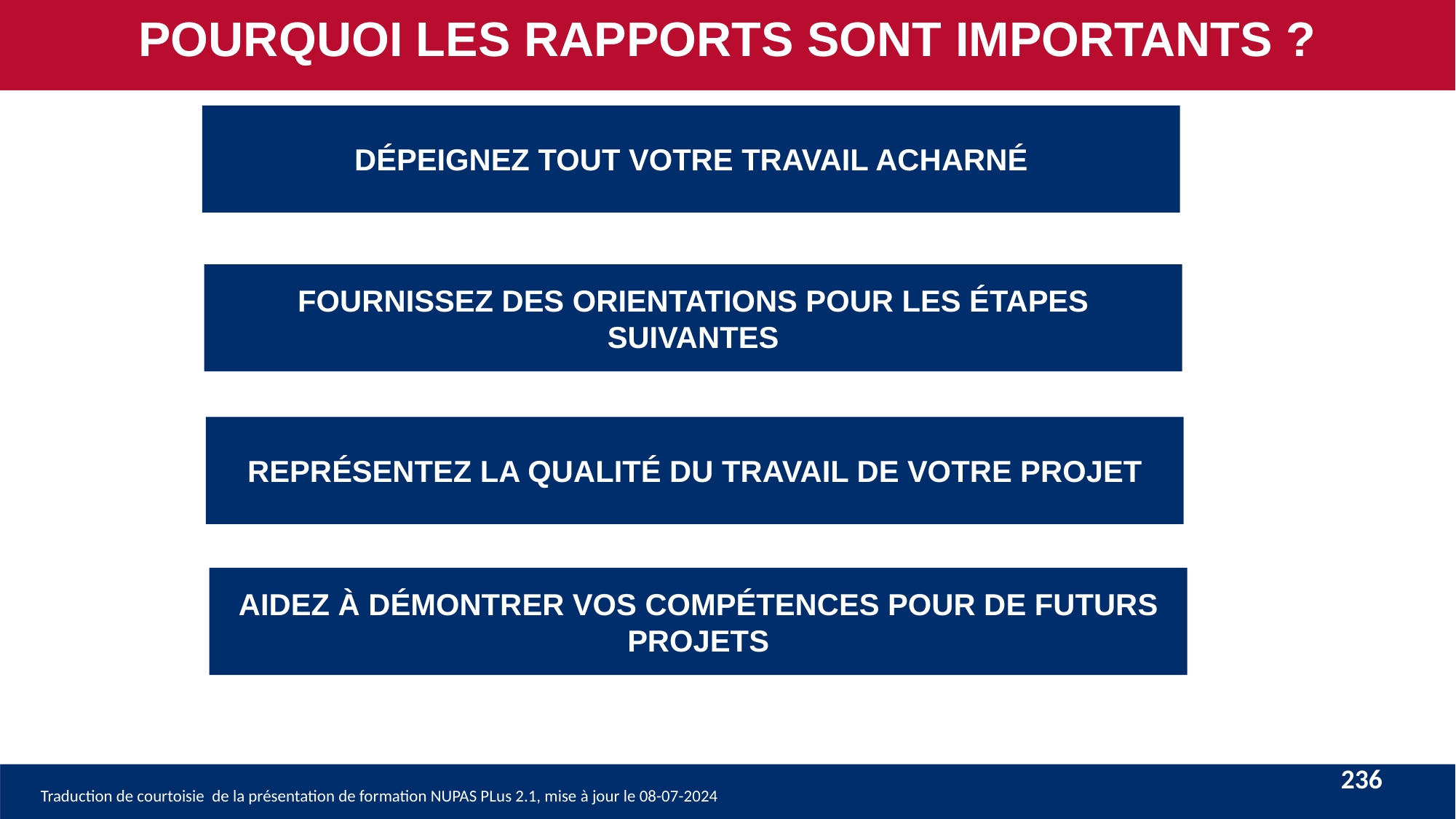

POURQUOI LES RAPPORTS SONT IMPORTANTS ?
DÉPEIGNEZ TOUT VOTRE TRAVAIL ACHARNÉ
FOURNISSEZ DES ORIENTATIONS POUR LES ÉTAPES SUIVANTES
REPRÉSENTEZ LA QUALITÉ DU TRAVAIL DE VOTRE PROJET
AIDEZ À DÉMONTRER VOS COMPÉTENCES POUR DE FUTURS PROJETS
236
Traduction de courtoisie  de la présentation de formation NUPAS PLus 2.1, mise à jour le 08-07-2024